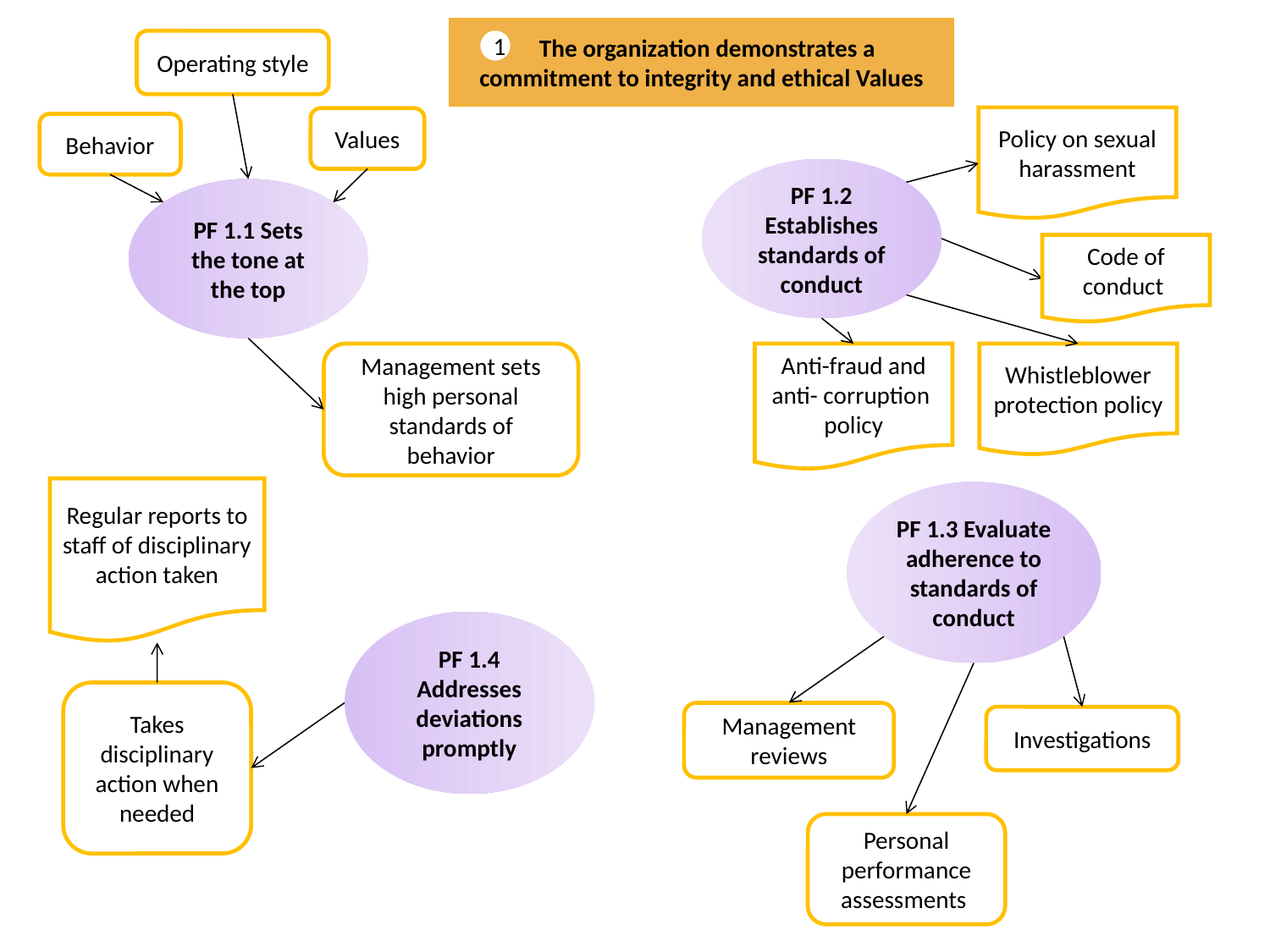

The organization demonstrates a commitment to integrity and ethical Values
1
Operating style
Policy on sexual harassment
Values
Behavior
PF 1.2 Establishes standards of conduct
PF 1.1 Sets the tone at the top
Code of conduct
Management sets high personal standards of behavior
Anti-fraud and anti- corruption  policy
Whistleblower protection policy
Regular reports to staff of disciplinary action taken
PF 1.3 Evaluate adherence to standards of conduct
PF 1.4 Addresses deviations promptly
Takes disciplinary action when needed
Management reviews
Investigations
Personal performance assessments